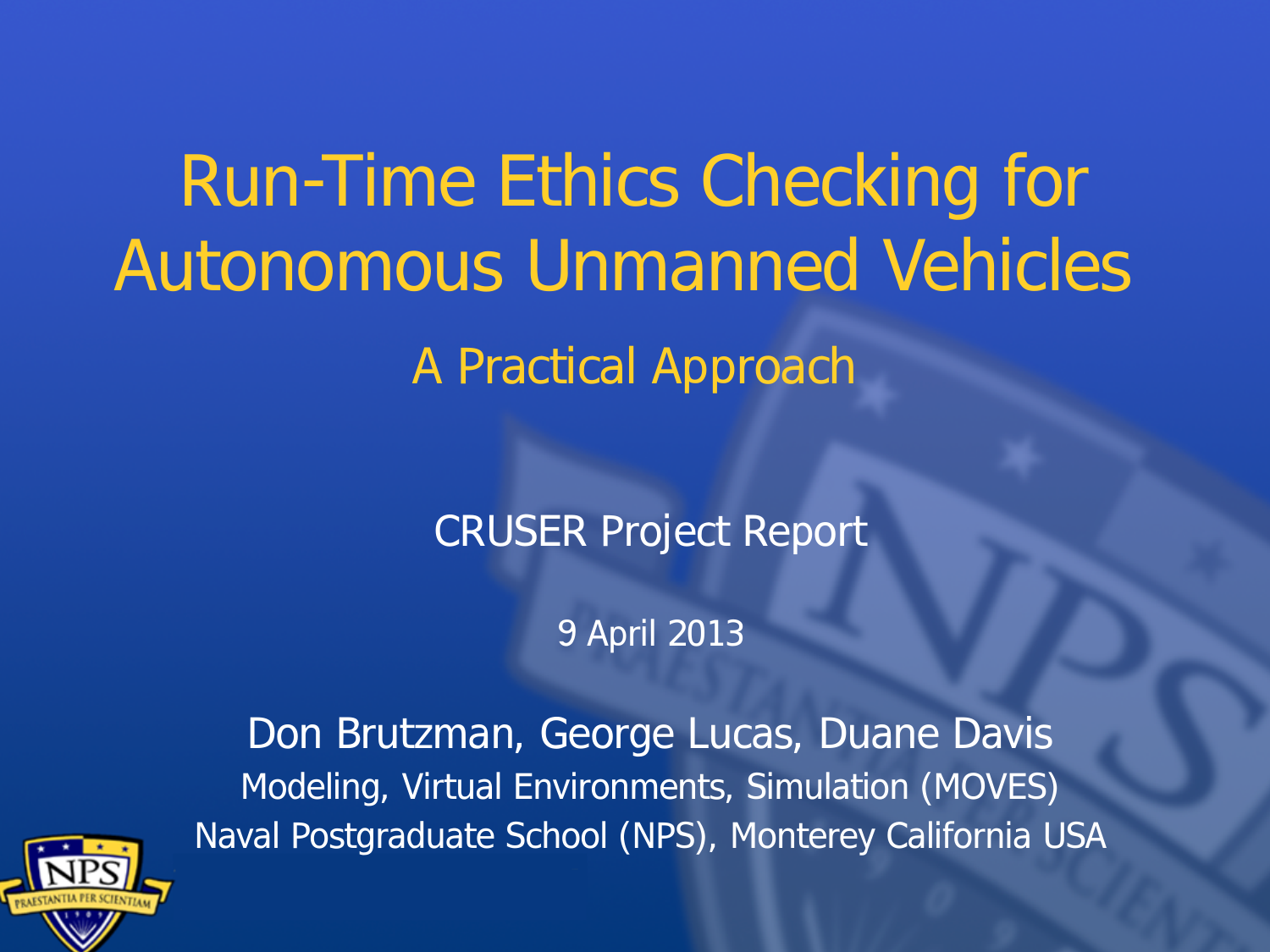

# Run-Time Ethics Checking for Autonomous Unmanned Vehicles A Practical Approach
CRUSER Project Report

9 April 2013

Don Brutzman, George Lucas, Duane Davis
Modeling, Virtual Environments, Simulation (MOVES)
Naval Postgraduate School (NPS), Monterey California USA